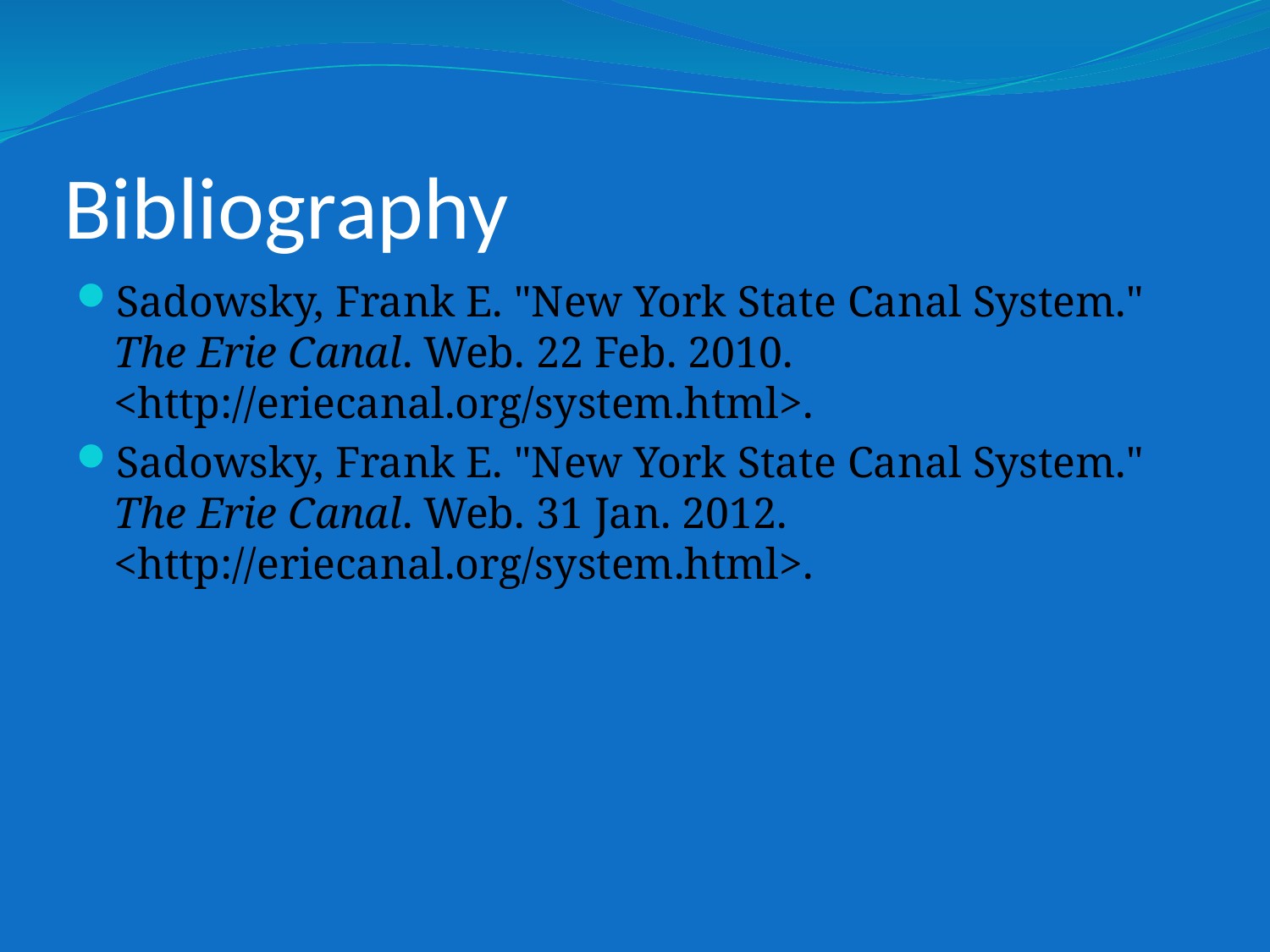

# Bibliography
Sadowsky, Frank E. "New York State Canal System." The Erie Canal. Web. 22 Feb. 2010. <http://eriecanal.org/system.html>.
Sadowsky, Frank E. "New York State Canal System." The Erie Canal. Web. 31 Jan. 2012. <http://eriecanal.org/system.html>.